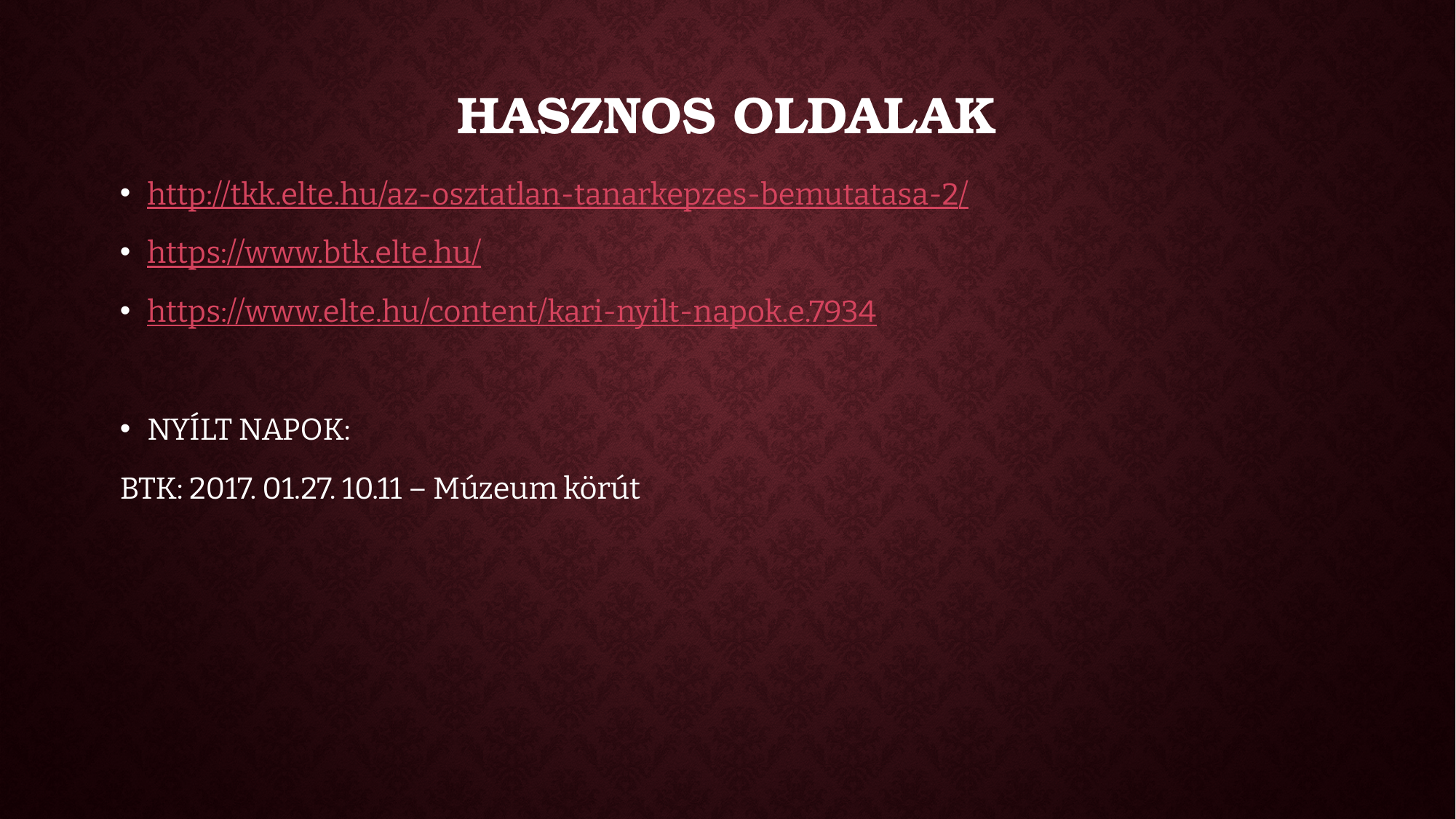

# Hasznos oldalak
http://tkk.elte.hu/az-osztatlan-tanarkepzes-bemutatasa-2/
https://www.btk.elte.hu/
https://www.elte.hu/content/kari-nyilt-napok.e.7934

NYÍLT NAPOK:
BTK: 2017. 01.27. 10.11 – Múzeum körút